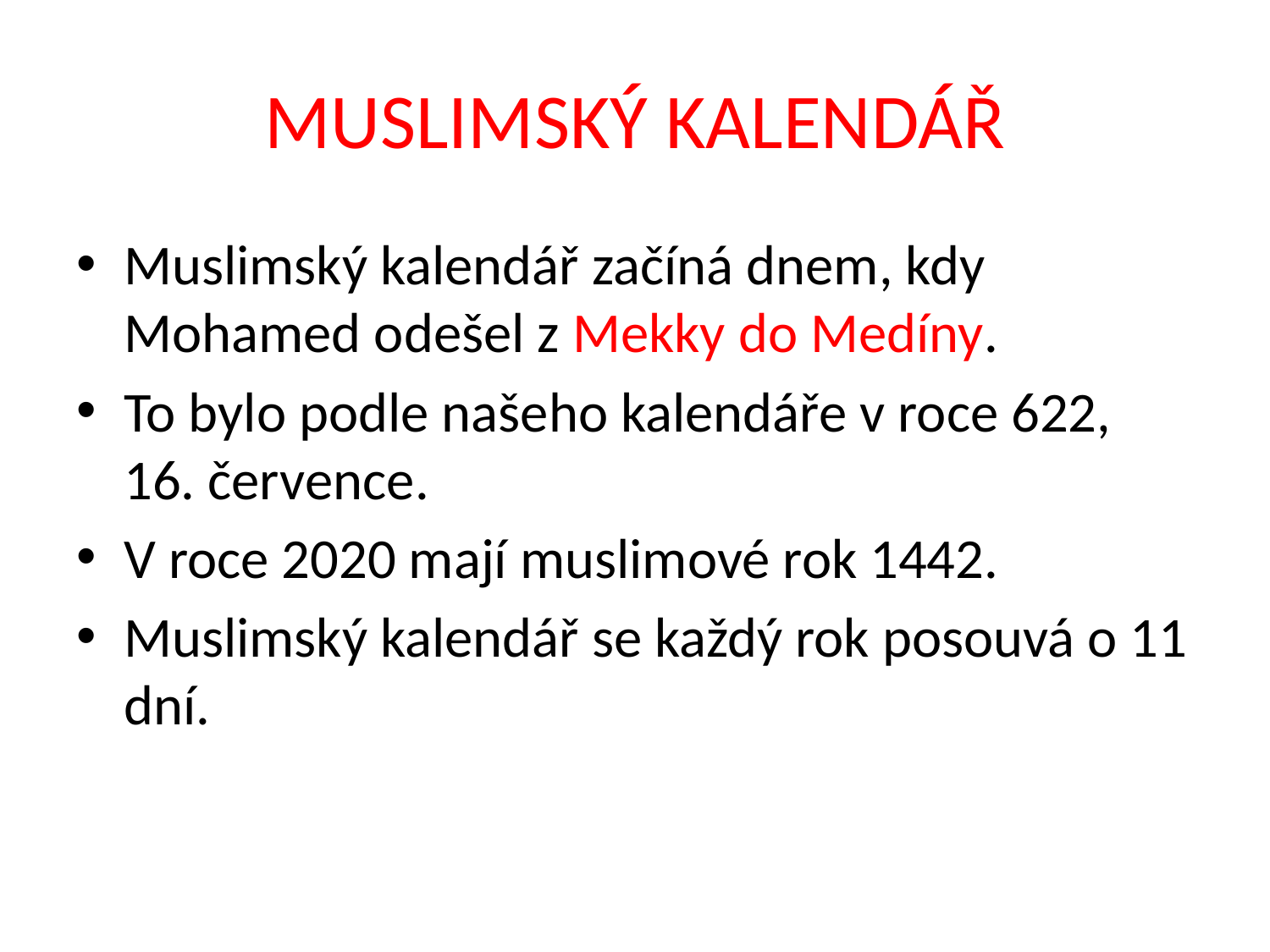

# MUSLIMSKÝ KALENDÁŘ
Muslimský kalendář začíná dnem, kdy Mohamed odešel z Mekky do Medíny.
To bylo podle našeho kalendáře v roce 622, 16. července.
V roce 2020 mají muslimové rok 1442.
Muslimský kalendář se každý rok posouvá o 11 dní.